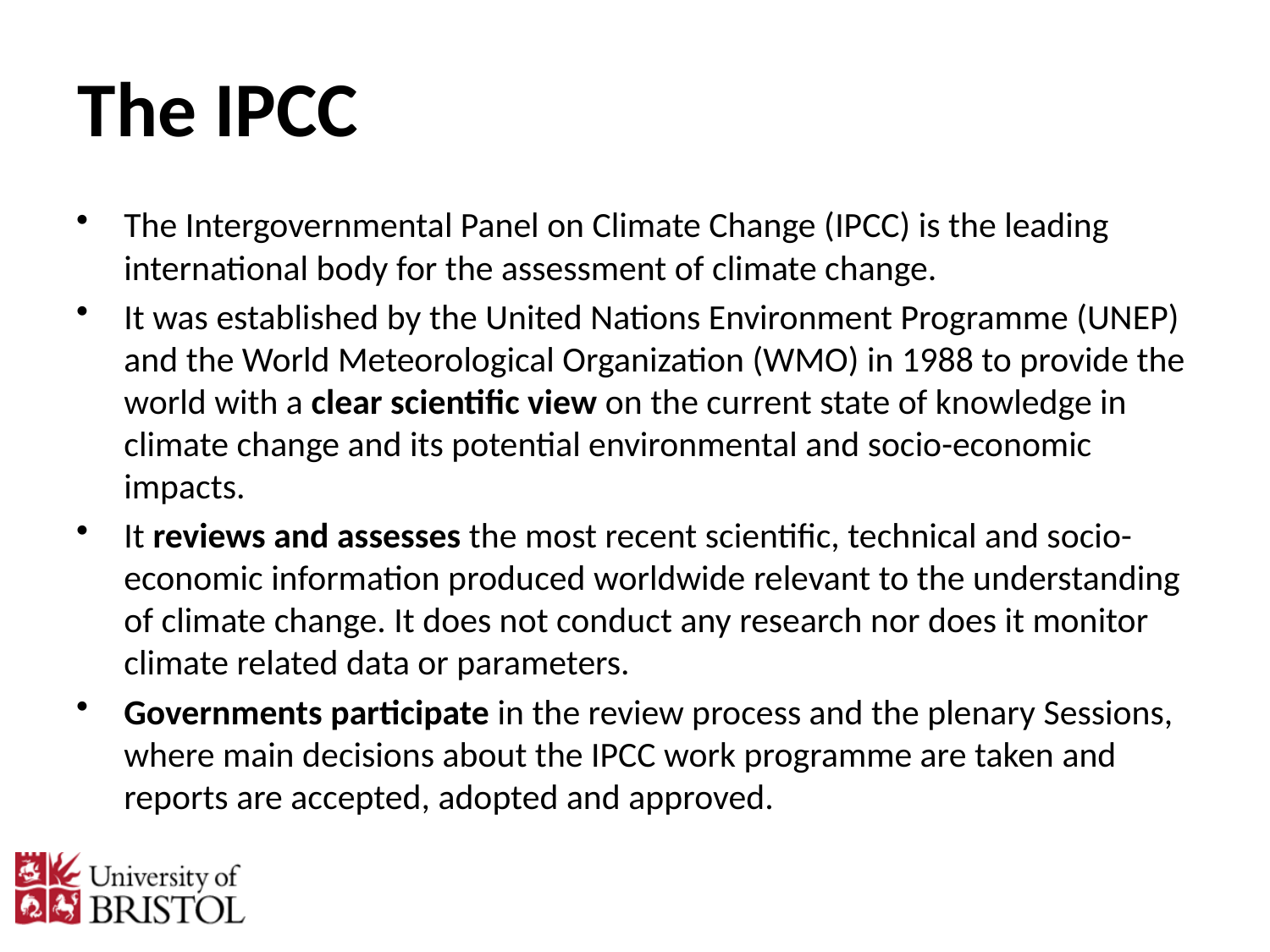

The IPCC
The Intergovernmental Panel on Climate Change (IPCC) is the leading international body for the assessment of climate change.
It was established by the United Nations Environment Programme (UNEP) and the World Meteorological Organization (WMO) in 1988 to provide the world with a clear scientific view on the current state of knowledge in climate change and its potential environmental and socio-economic impacts.
It reviews and assesses the most recent scientific, technical and socio-economic information produced worldwide relevant to the understanding of climate change. It does not conduct any research nor does it monitor climate related data or parameters.
Governments participate in the review process and the plenary Sessions, where main decisions about the IPCC work programme are taken and reports are accepted, adopted and approved.